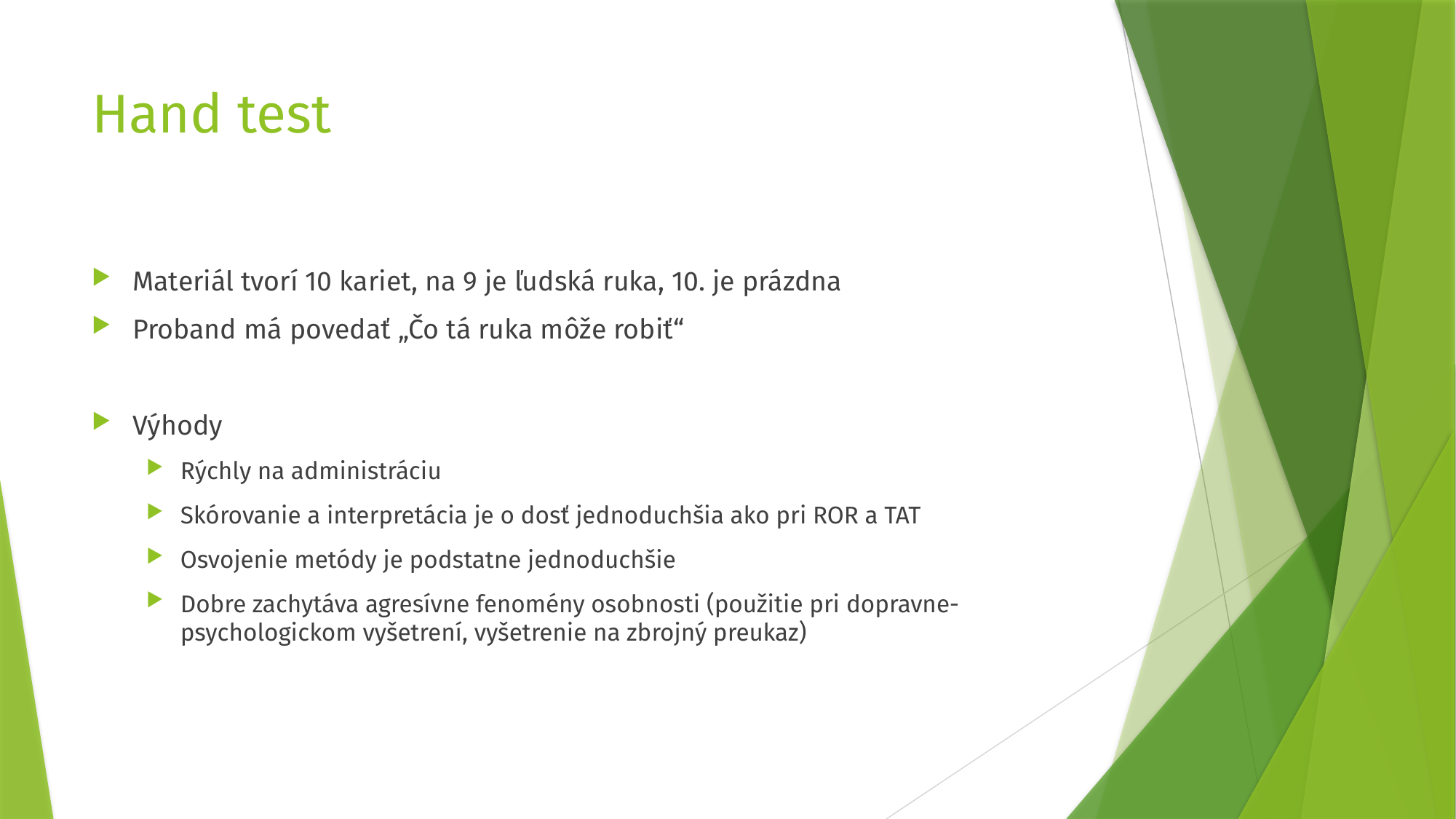

# Hand test
Materiál tvorí 10 kariet, na 9 je ľudská ruka, 10. je prázdna
Proband má povedať „Čo tá ruka môže robiť“

Výhody
Rýchly na administráciu
Skórovanie a interpretácia je o dosť jednoduchšia ako pri ROR a TAT
Osvojenie metódy je podstatne jednoduchšie
Dobre zachytáva agresívne fenomény osobnosti (použitie pri dopravne-psychologickom vyšetrení, vyšetrenie na zbrojný preukaz)